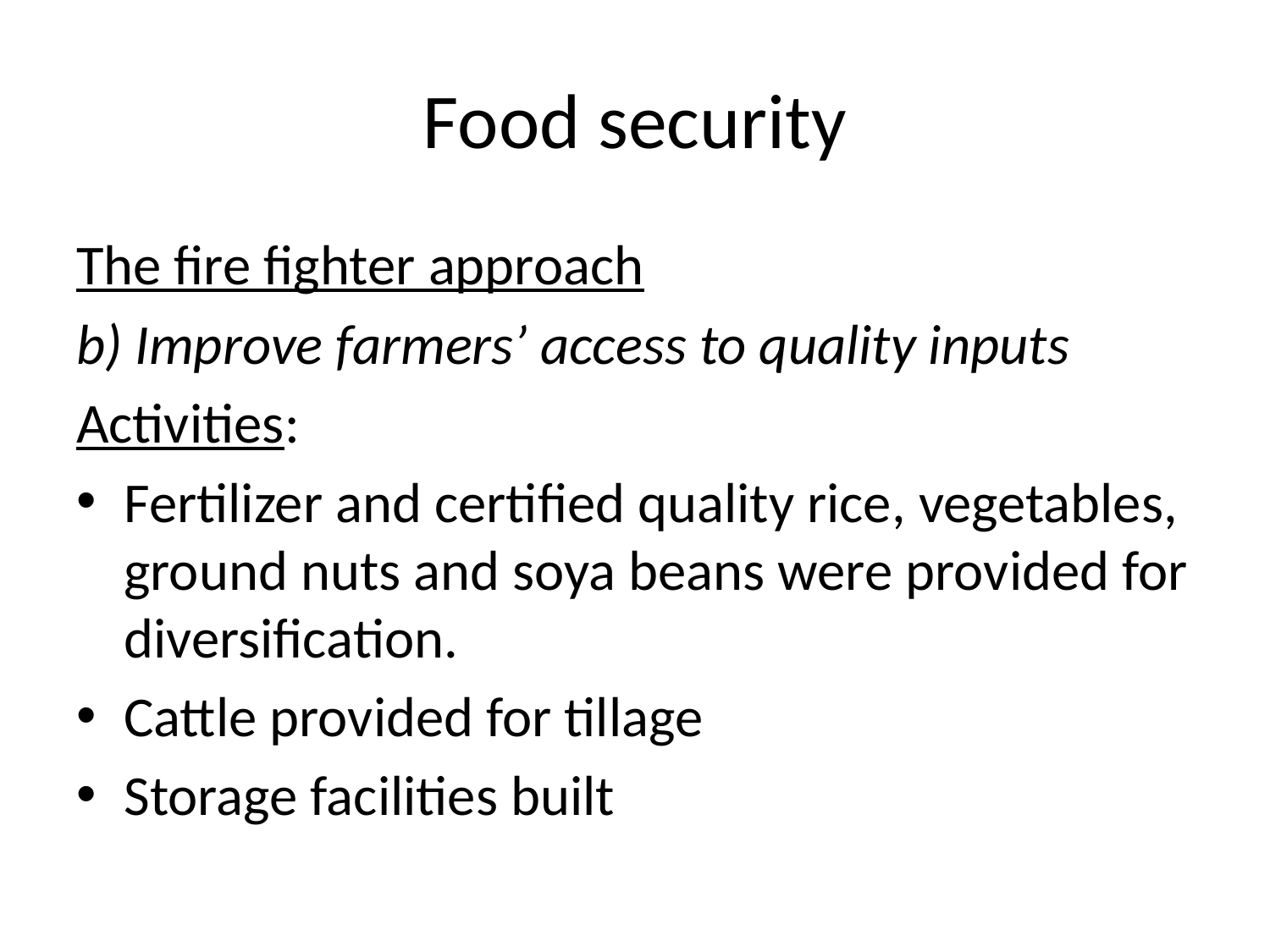

# Food security
The fire fighter approach
b) Improve farmers’ access to quality inputs
Activities:
Fertilizer and certified quality rice, vegetables, ground nuts and soya beans were provided for diversification.
Cattle provided for tillage
Storage facilities built